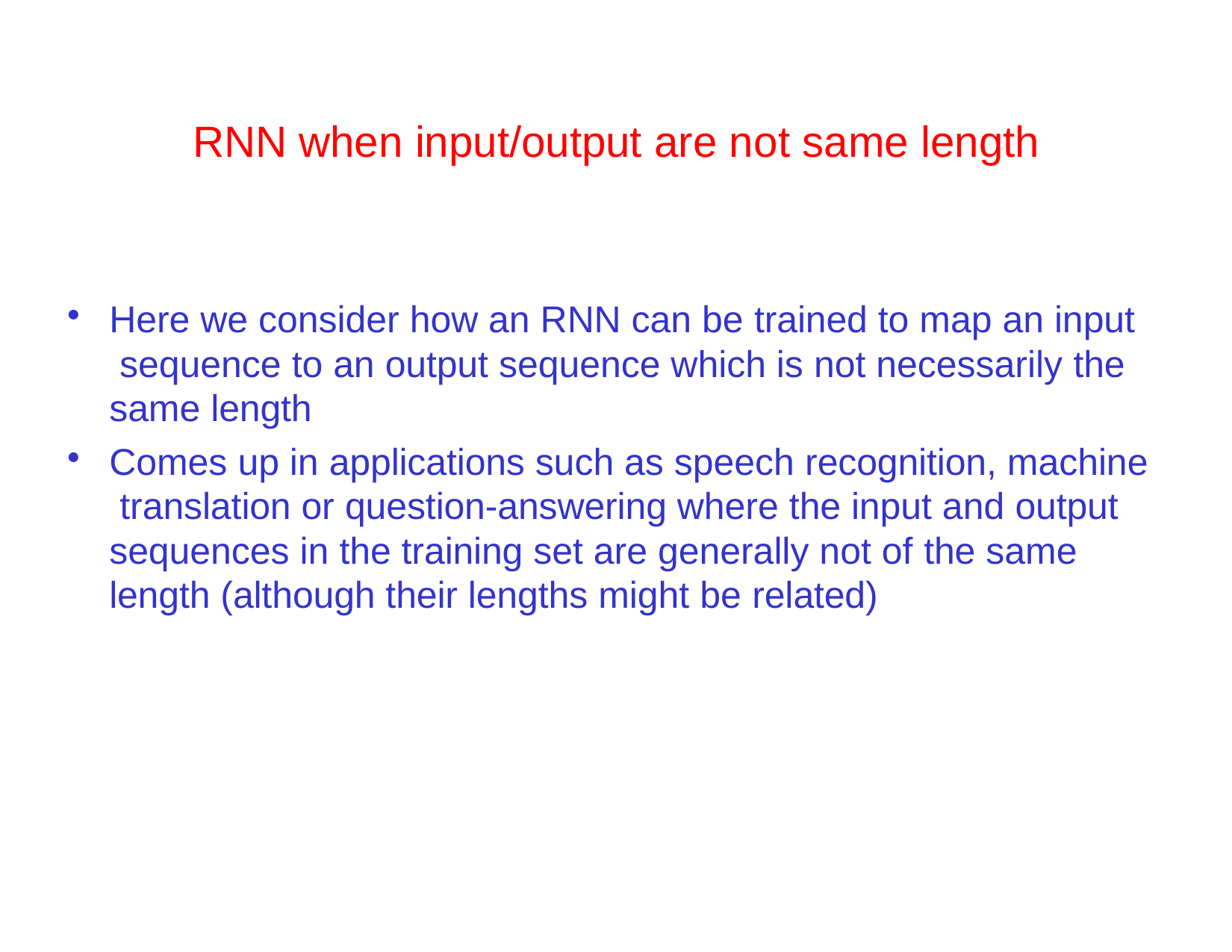

# RNN when input/output are not same length
Here we consider how an RNN can be trained to map an input  sequence to an output sequence which is not necessarily the  same length
Comes up in applications such as speech recognition, machine  translation or question-answering where the input and output  sequences in the training set are generally not of the same  length (although their lengths might be related)